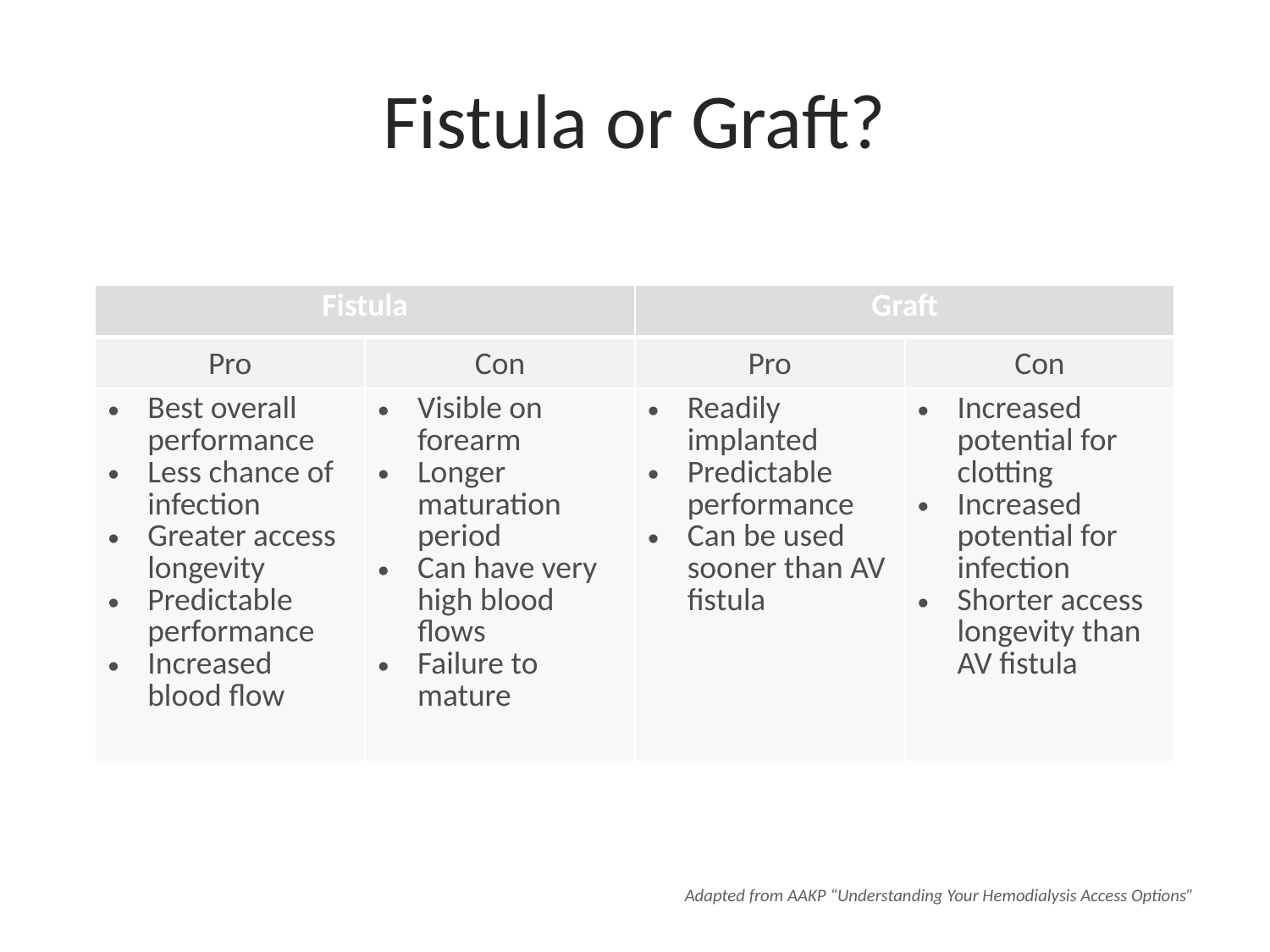

# Fistula or Graft?
| Fistula |  | Graft |  |
| --- | --- | --- | --- |
| Pro | Con | Pro | Con |
| Best overall performance Less chance of infection Greater access longevity Predictable performance Increased blood flow | Visible on forearm Longer maturation period Can have very high blood flows Failure to mature | Readily implanted Predictable performance Can be used sooner than AV fistula | Increased potential for clotting Increased potential for infection Shorter access longevity than AV fistula |
Adapted from AAKP “Understanding Your Hemodialysis Access Options”